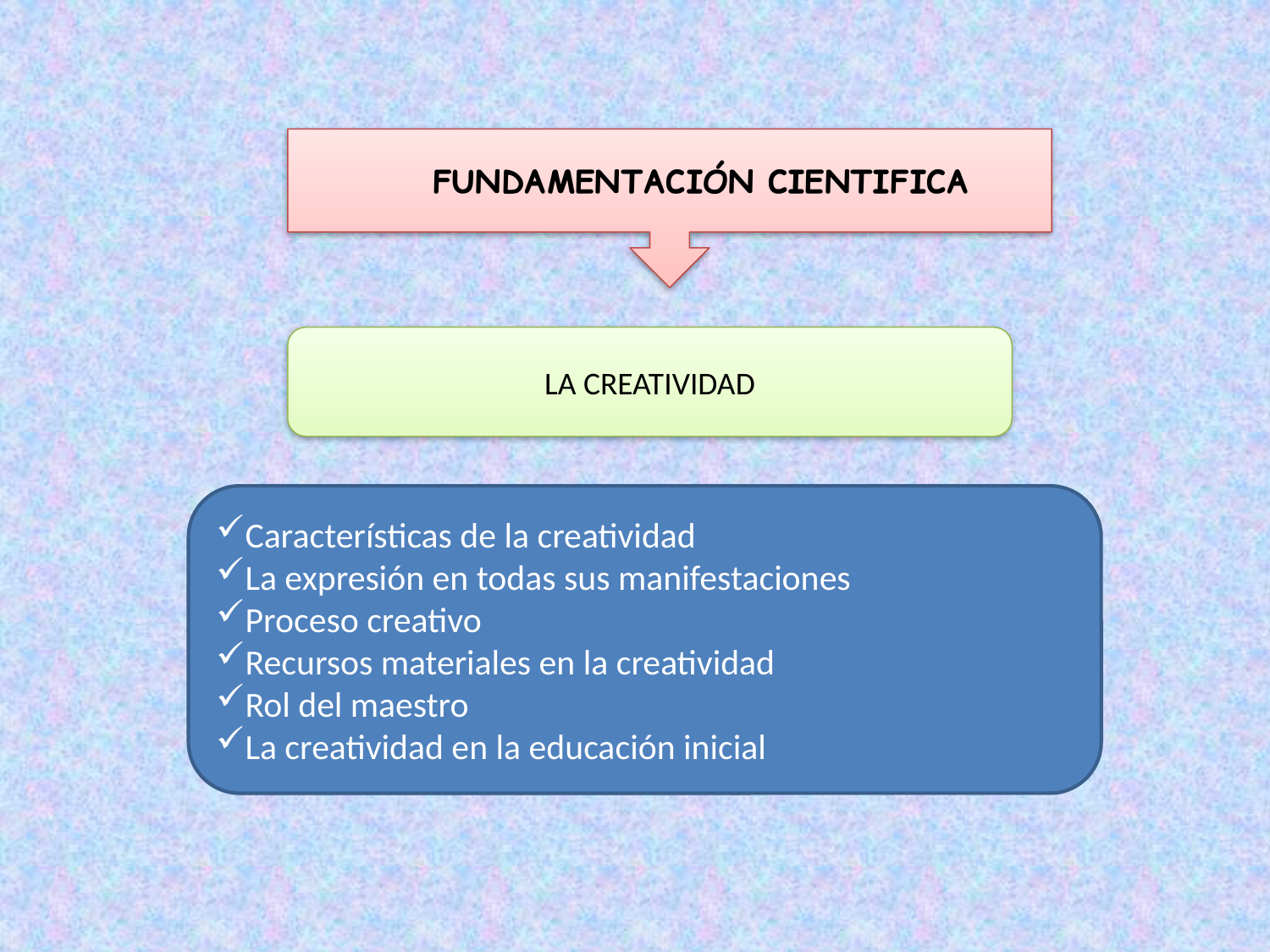

FUNDAMENTACIÓN CIENTIFICA
LA CREATIVIDAD
Características de la creatividad
La expresión en todas sus manifestaciones
Proceso creativo
Recursos materiales en la creatividad
Rol del maestro
La creatividad en la educación inicial